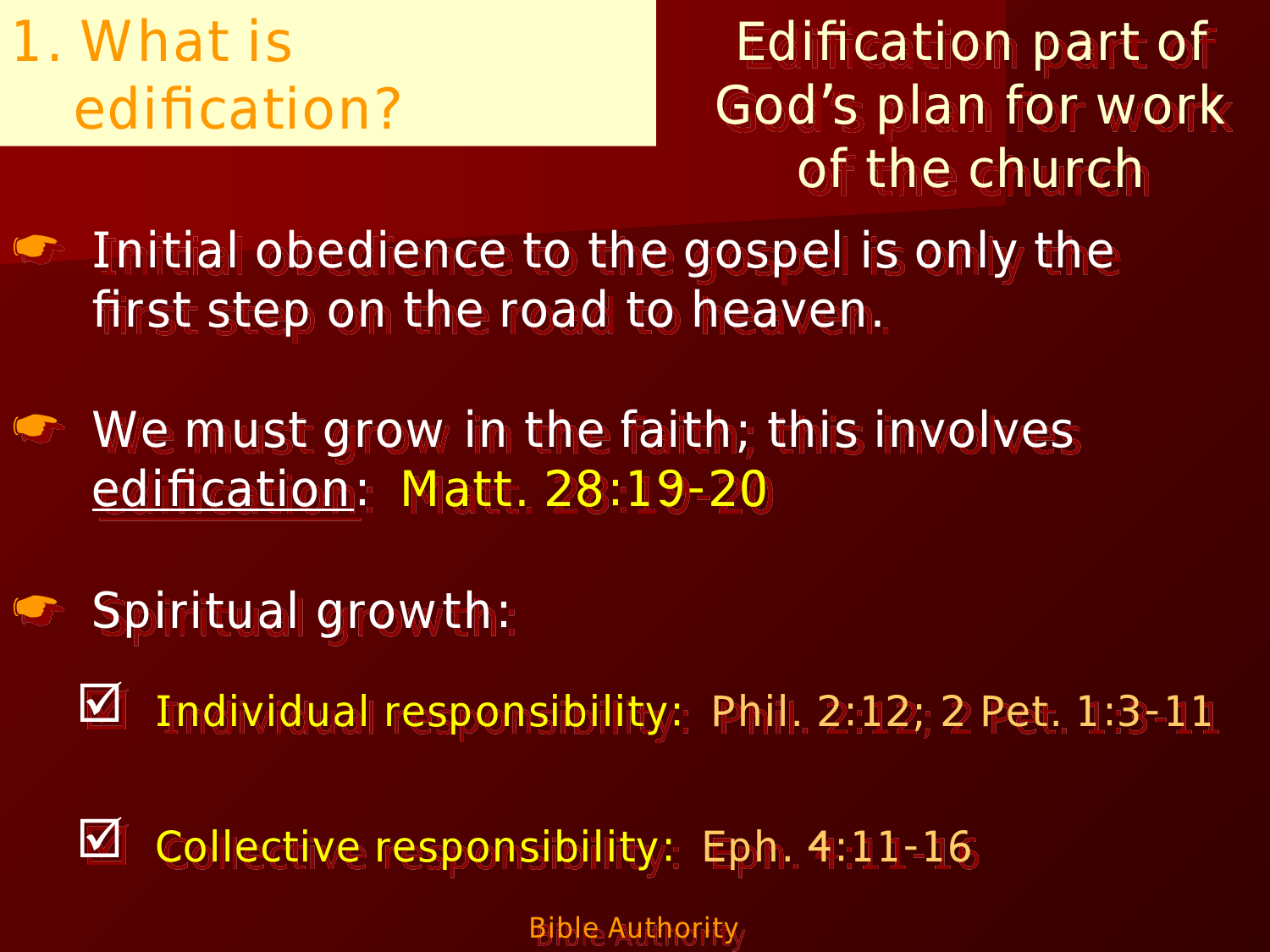

Edification part of
God’s plan for work
of the church
1. What is edification?
Initial obedience to the gospel is only the first step on the road to heaven.
We must grow in the faith; this involves edification:  Matt. 28:19-20
Spiritual growth:
Individual responsibility:  Phil. 2:12; 2 Pet. 1:3-11
Collective responsibility:  Eph. 4:11-16
13
Bible Authority